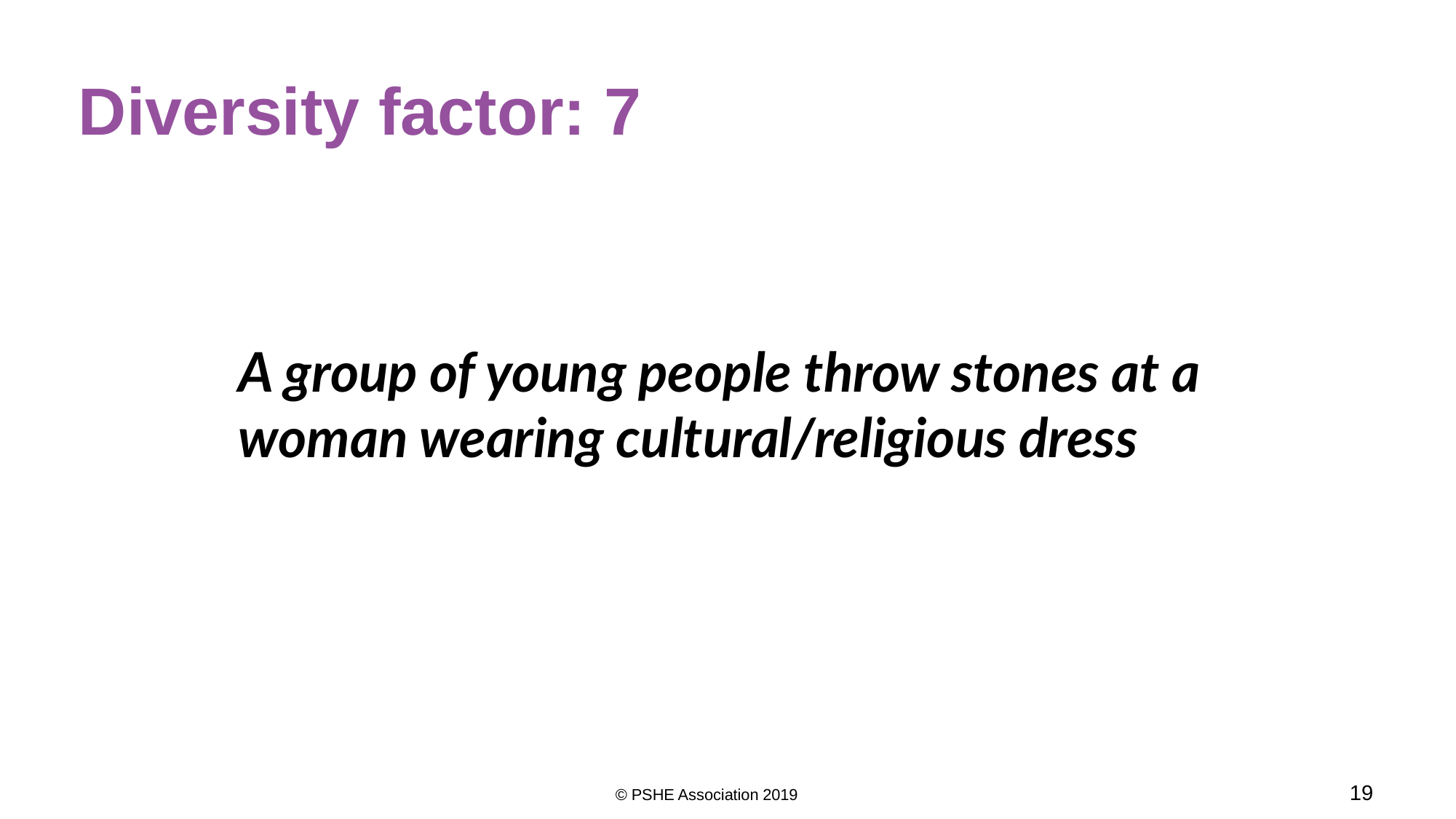

Diversity factor: 7
A group of young people throw stones at a woman wearing cultural/religious dress
© PSHE Association 2019
19